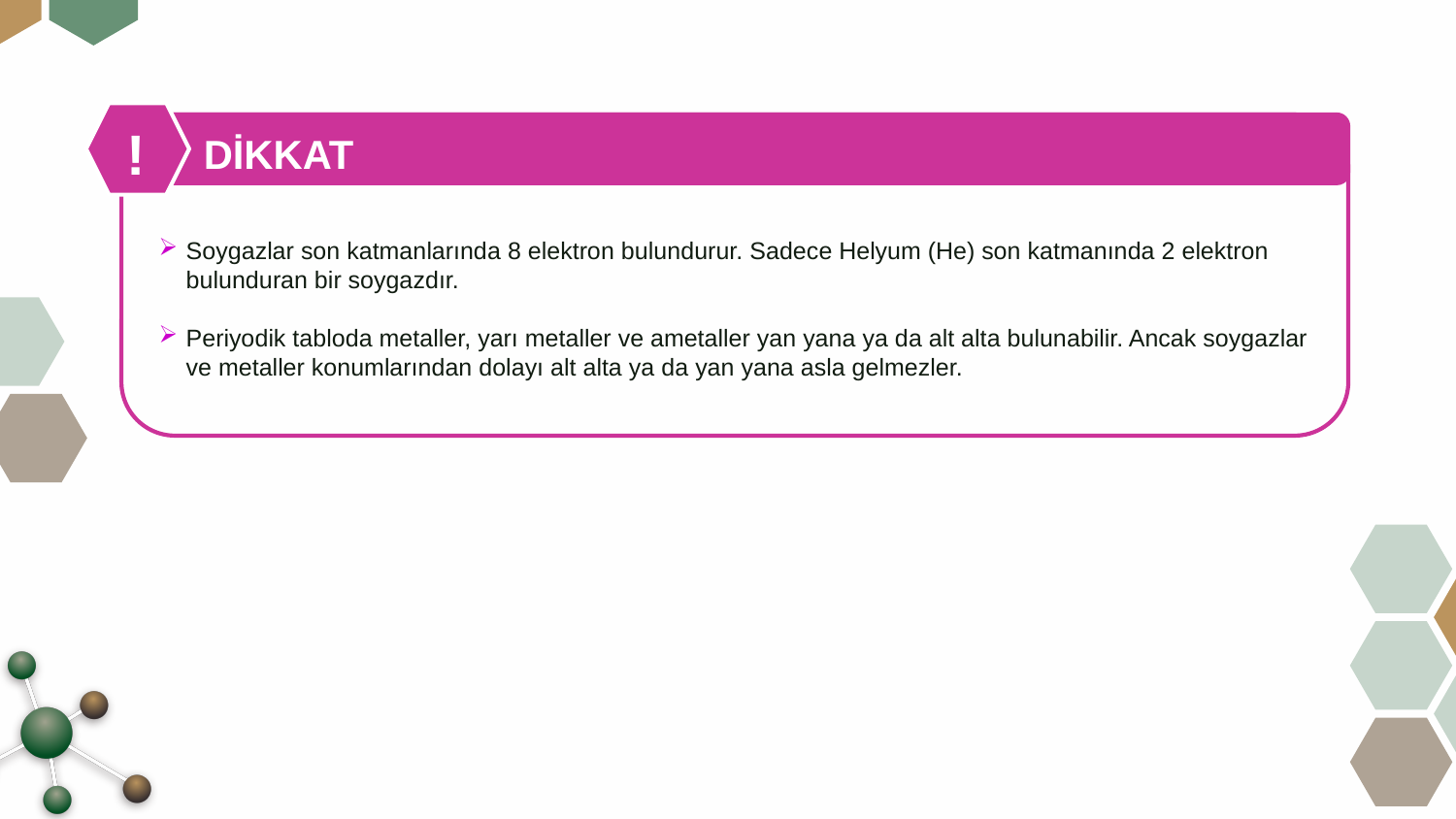

# DİKKAT

!

DİKKAT
Soygazlar son katmanlarında 8 elektron bulundurur. Sadece Helyum (He) son katmanında 2 elektron bulunduran bir soygazdır.

Periyodik tabloda metaller, yarı metaller ve ametaller yan yana ya da alt alta bulunabilir. Ancak soygazlar ve metaller konumlarından dolayı alt alta ya da yan yana asla gelmezler.